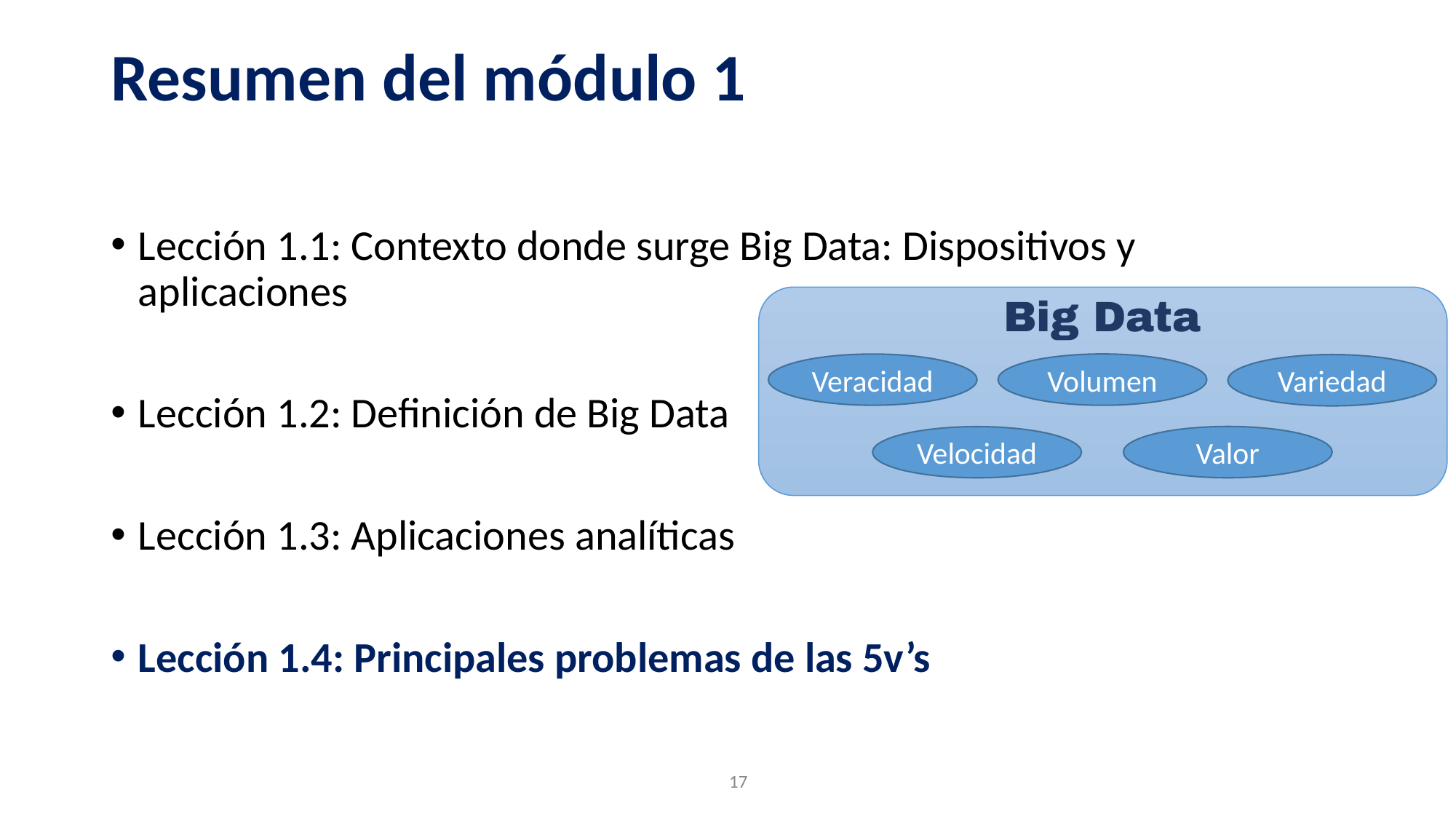

# Resumen del módulo 1
Lección 1.1: Contexto donde surge Big Data: Dispositivos y aplicaciones

Lección 1.2: Definición de Big Data

Lección 1.3: Aplicaciones analíticas

Lección 1.4: Principales problemas de las 5v’s

Big Data

Volumen
Veracidad
Variedad
Valor
Velocidad
17